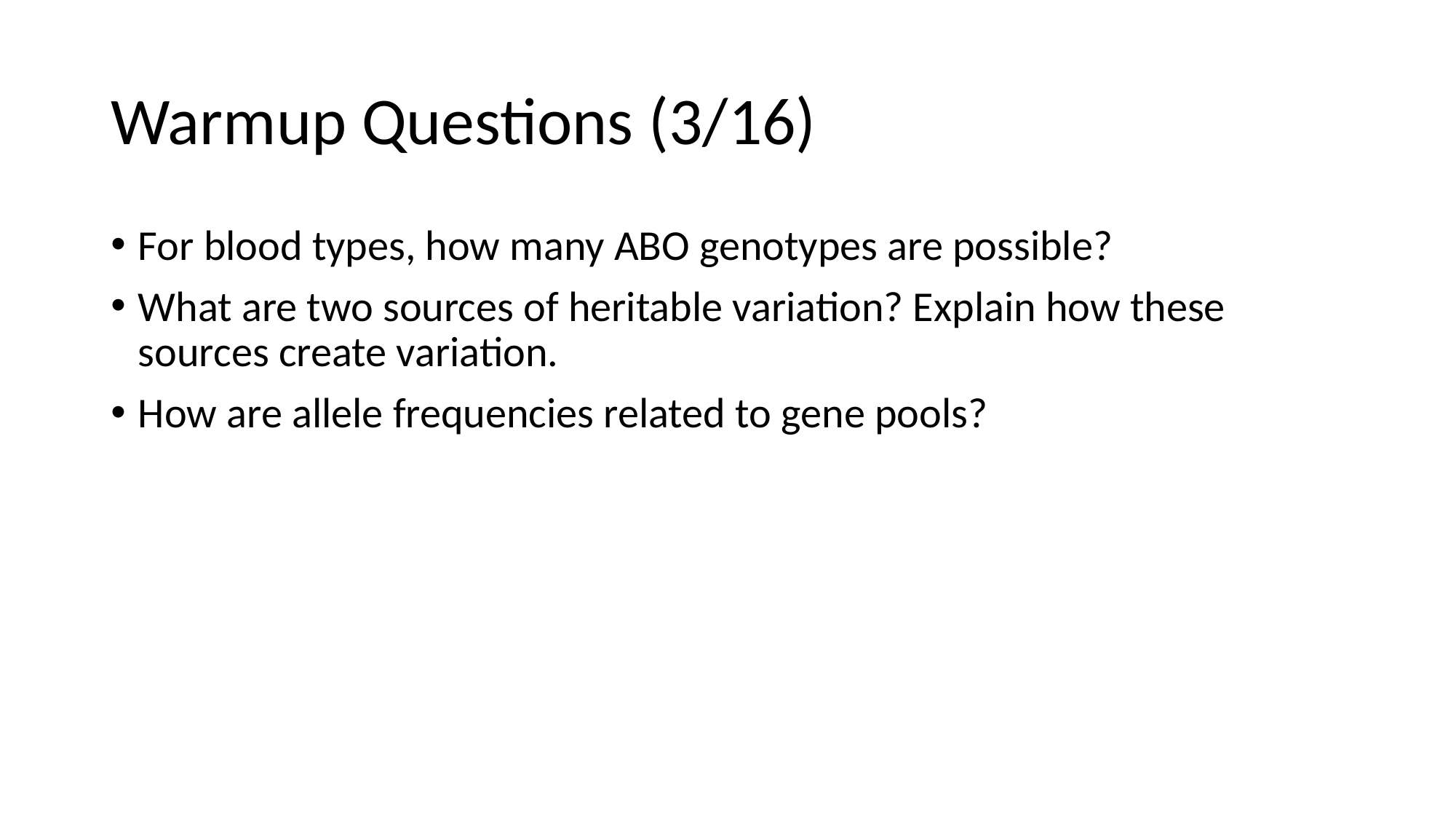

# Warmup Questions (3/16)
For blood types, how many ABO genotypes are possible?
What are two sources of heritable variation? Explain how these sources create variation.
How are allele frequencies related to gene pools?